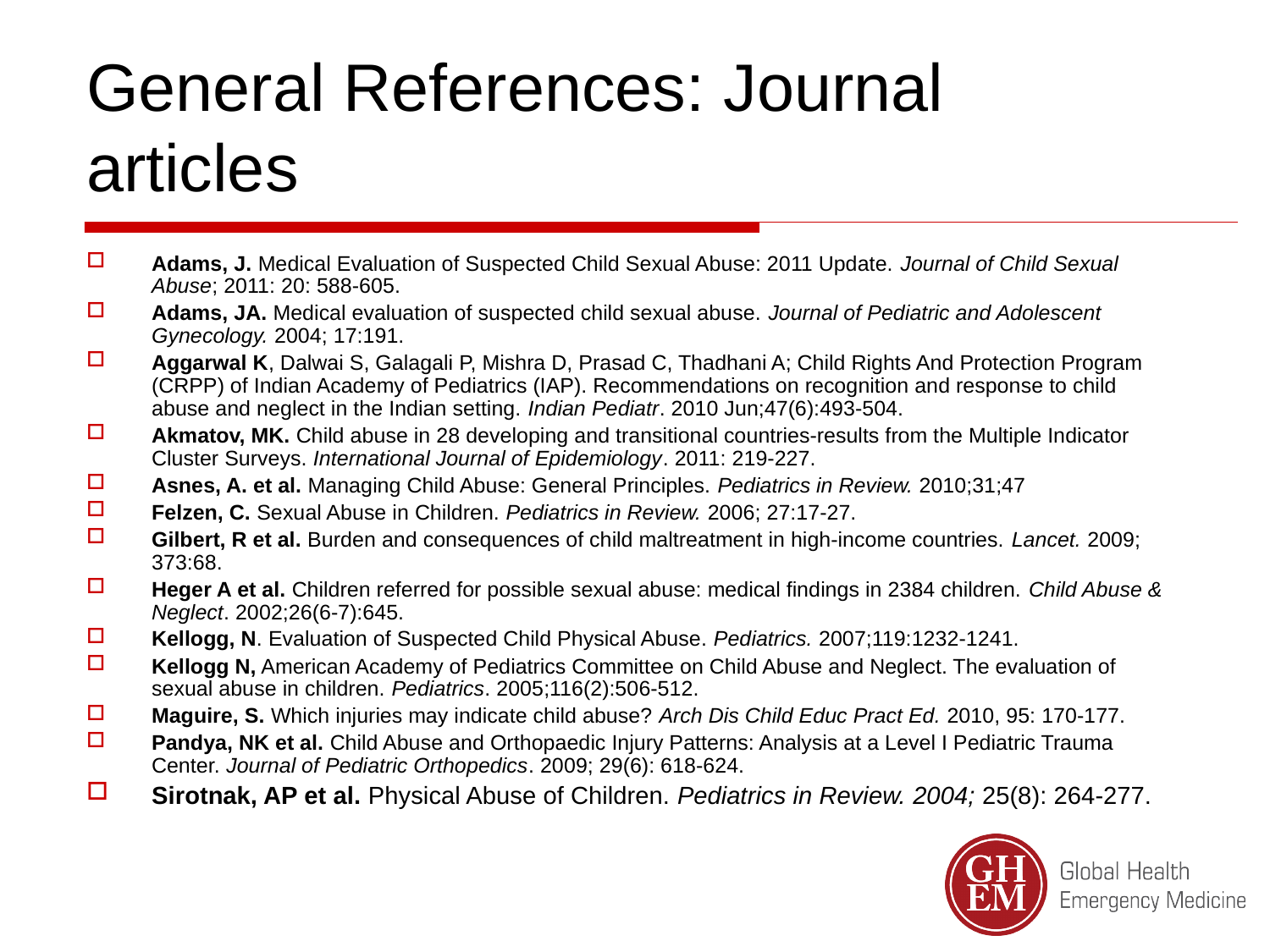

General References: Journal articles
Adams, J. Medical Evaluation of Suspected Child Sexual Abuse: 2011 Update. Journal of Child Sexual Abuse; 2011: 20: 588-605.
Adams, JA. Medical evaluation of suspected child sexual abuse. Journal of Pediatric and Adolescent Gynecology. 2004; 17:191.
Aggarwal K, Dalwai S, Galagali P, Mishra D, Prasad C, Thadhani A; Child Rights And Protection Program (CRPP) of Indian Academy of Pediatrics (IAP). Recommendations on recognition and response to child abuse and neglect in the Indian setting. Indian Pediatr. 2010 Jun;47(6):493-504.
Akmatov, MK. Child abuse in 28 developing and transitional countries-results from the Multiple Indicator Cluster Surveys. International Journal of Epidemiology. 2011: 219-227.
Asnes, A. et al. Managing Child Abuse: General Principles. Pediatrics in Review. 2010;31;47
Felzen, C. Sexual Abuse in Children. Pediatrics in Review. 2006; 27:17-27.
Gilbert, R et al. Burden and consequences of child maltreatment in high-income countries. Lancet. 2009; 373:68.
Heger A et al. Children referred for possible sexual abuse: medical findings in 2384 children. Child Abuse & Neglect. 2002;26(6-7):645.
Kellogg, N. Evaluation of Suspected Child Physical Abuse. Pediatrics. 2007;119:1232-1241.
Kellogg N, American Academy of Pediatrics Committee on Child Abuse and Neglect. The evaluation of sexual abuse in children. Pediatrics. 2005;116(2):506-512.
Maguire, S. Which injuries may indicate child abuse? Arch Dis Child Educ Pract Ed. 2010, 95: 170-177.
Pandya, NK et al. Child Abuse and Orthopaedic Injury Patterns: Analysis at a Level I Pediatric Trauma Center. Journal of Pediatric Orthopedics. 2009; 29(6): 618-624.
Sirotnak, AP et al. Physical Abuse of Children. Pediatrics in Review. 2004; 25(8): 264-277.